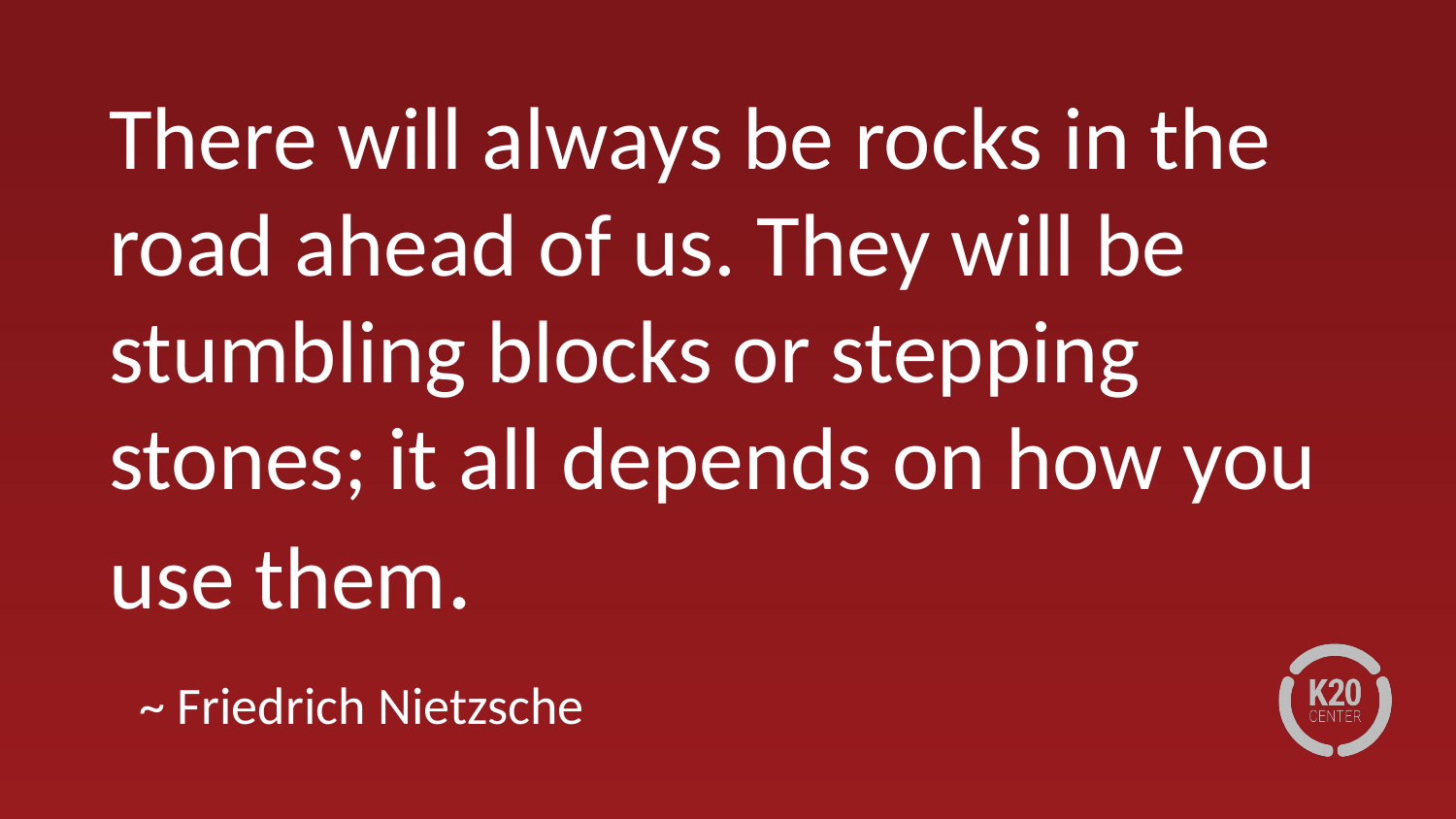

# There will always be rocks in the road ahead of us. They will be stumbling blocks or stepping stones; it all depends on how you use them.
~ Friedrich Nietzsche